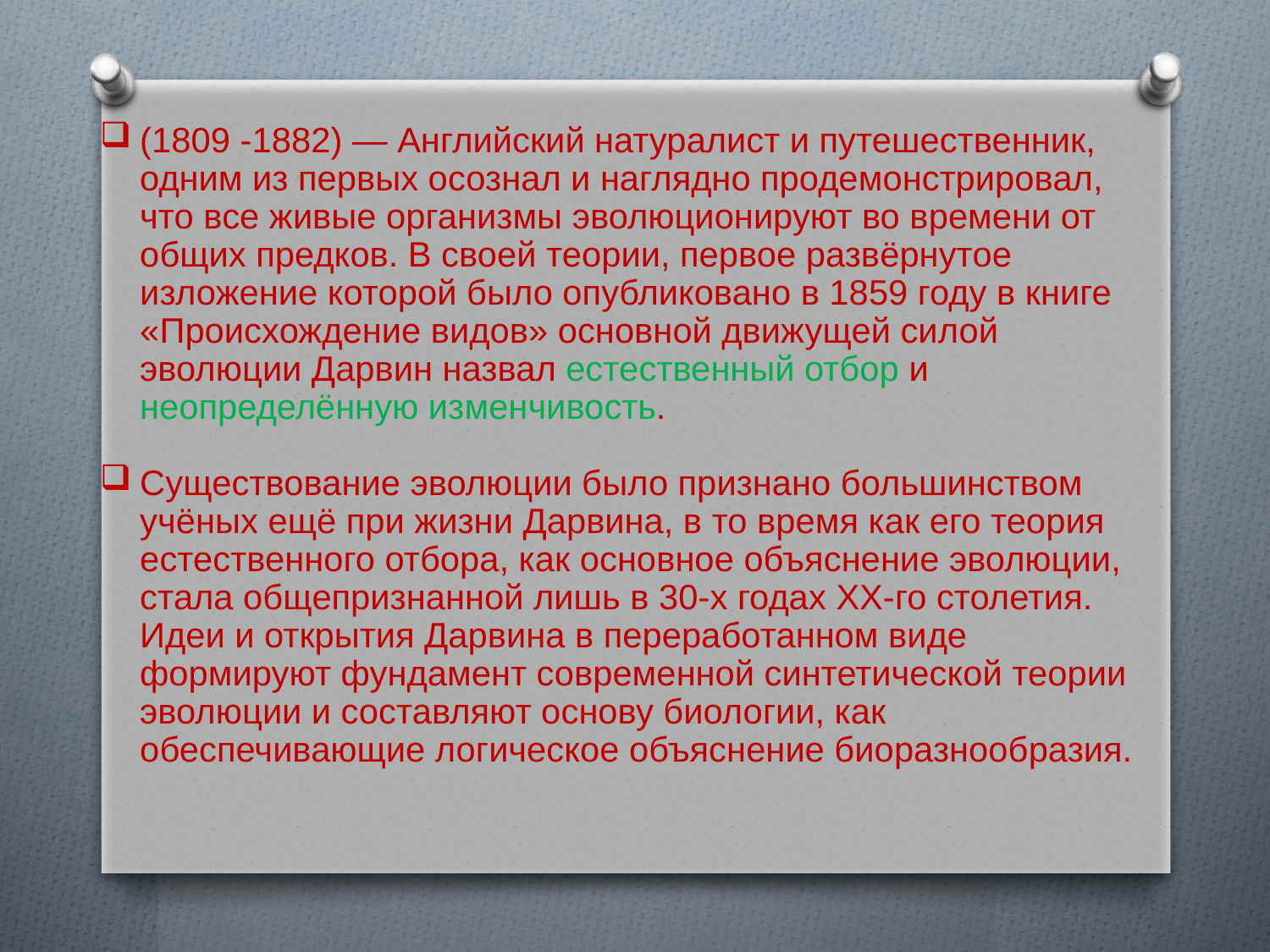

(1809 -1882) — Английский натуралист и путешественник,  одним из первых осознал и наглядно продемонстрировал, что все живые организмы эволюционируют во времени от общих предков. В своей теории, первое развёрнутое изложение которой было опубликовано в 1859 году в книге «Происхождение видов» основной движущей силой эволюции Дарвин назвал естественный отбор и неопределённую изменчивость.

Существование эволюции было признано большинством учёных ещё при жизни Дарвина, в то время как его теория естественного отбора, как основное объяснение эволюции, стала общепризнанной лишь в 30-х годах XX-го столетия. Идеи и открытия Дарвина в переработанном виде формируют фундамент современной синтетической теории эволюции и составляют основу биологии, как обеспечивающие логическое объяснение биоразнообразия.